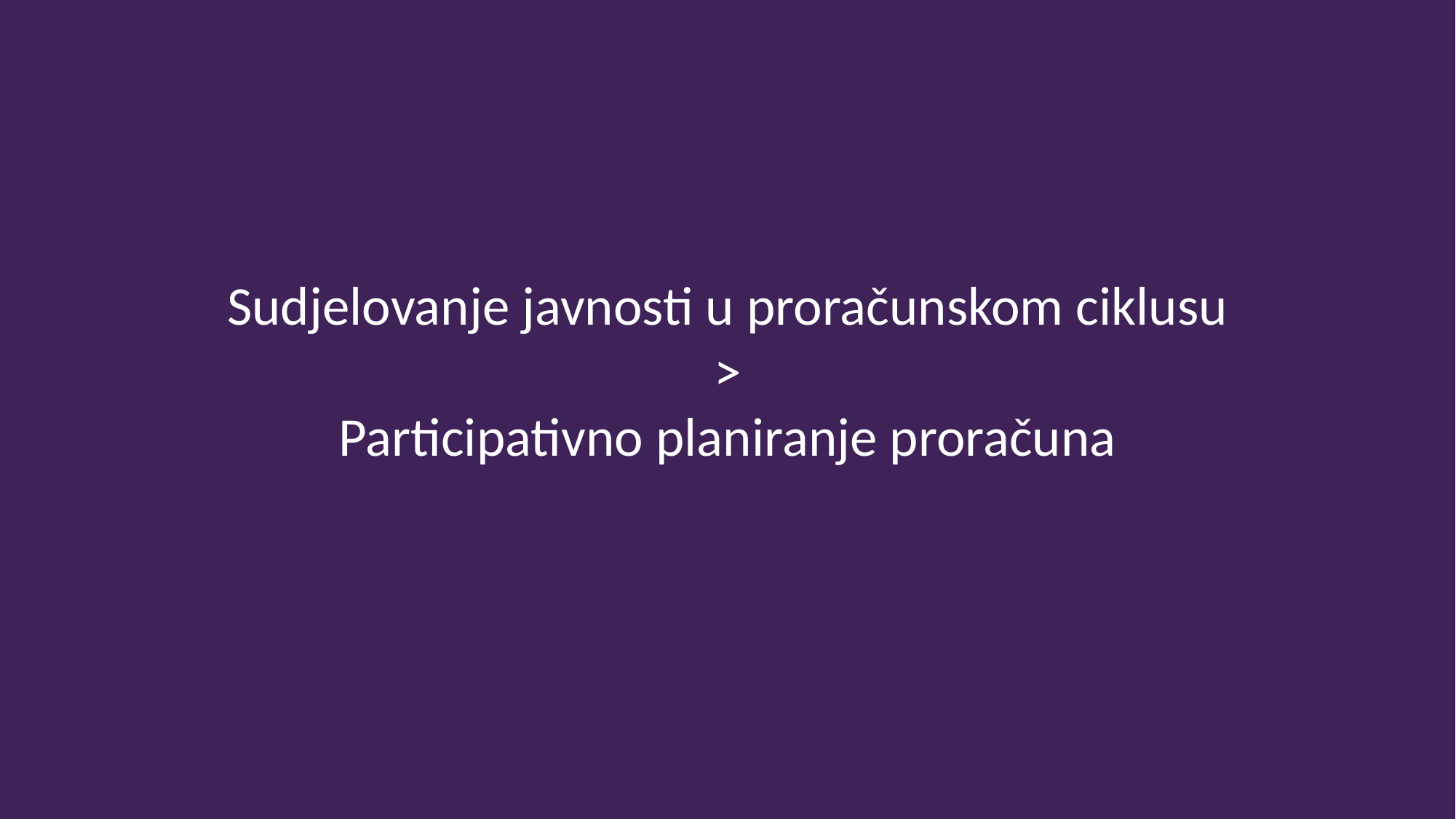

Sudjelovanje javnosti u proračunskom ciklusu
>
Participativno planiranje proračuna